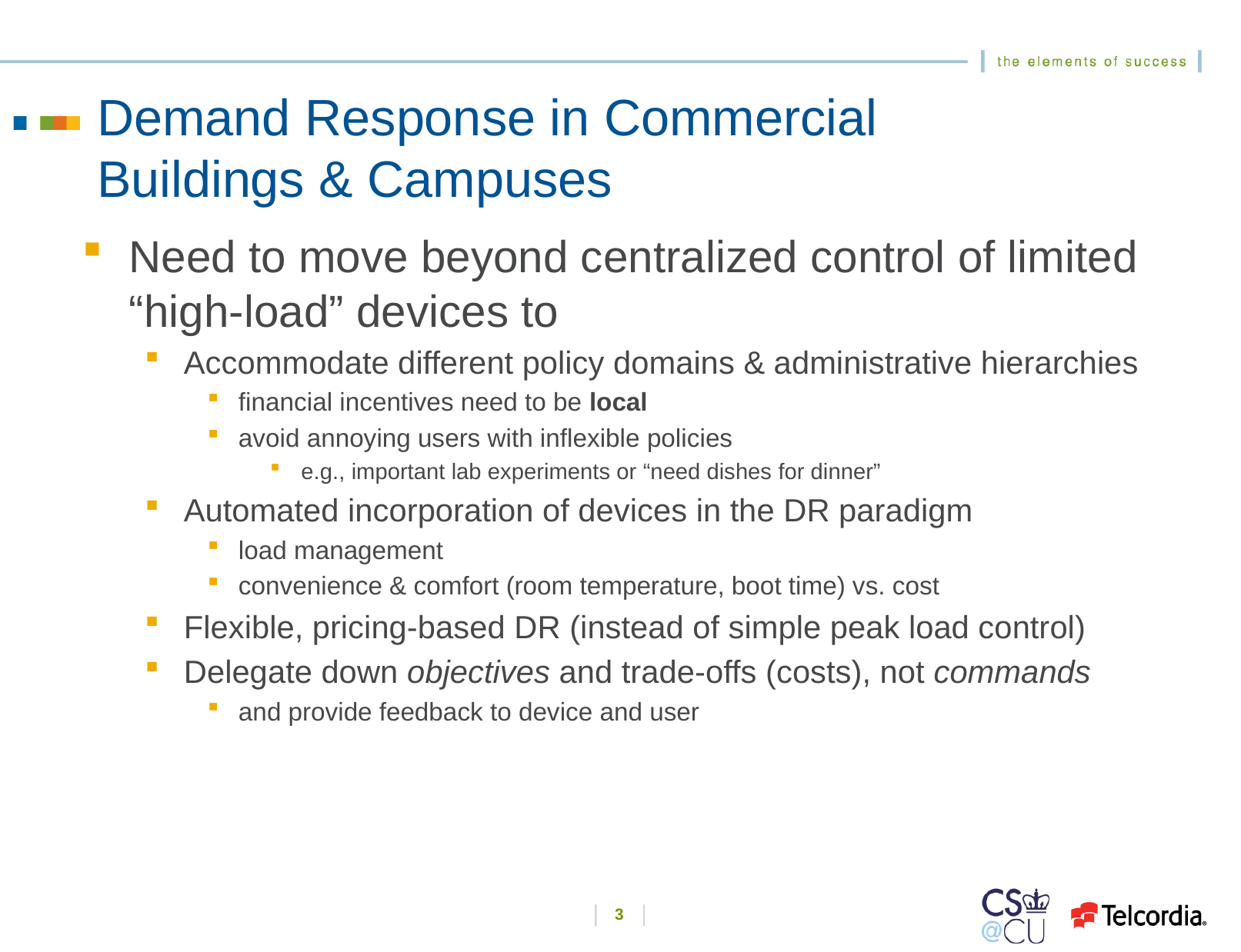

# Demand Response in Commercial Buildings & Campuses
Need to move beyond centralized control of limited “high-load” devices to
Accommodate different policy domains & administrative hierarchies
financial incentives need to be local
avoid annoying users with inflexible policies
e.g., important lab experiments or “need dishes for dinner”
Automated incorporation of devices in the DR paradigm
load management
convenience & comfort (room temperature, boot time) vs. cost
Flexible, pricing-based DR (instead of simple peak load control)
Delegate down objectives and trade-offs (costs), not commands
and provide feedback to device and user
3